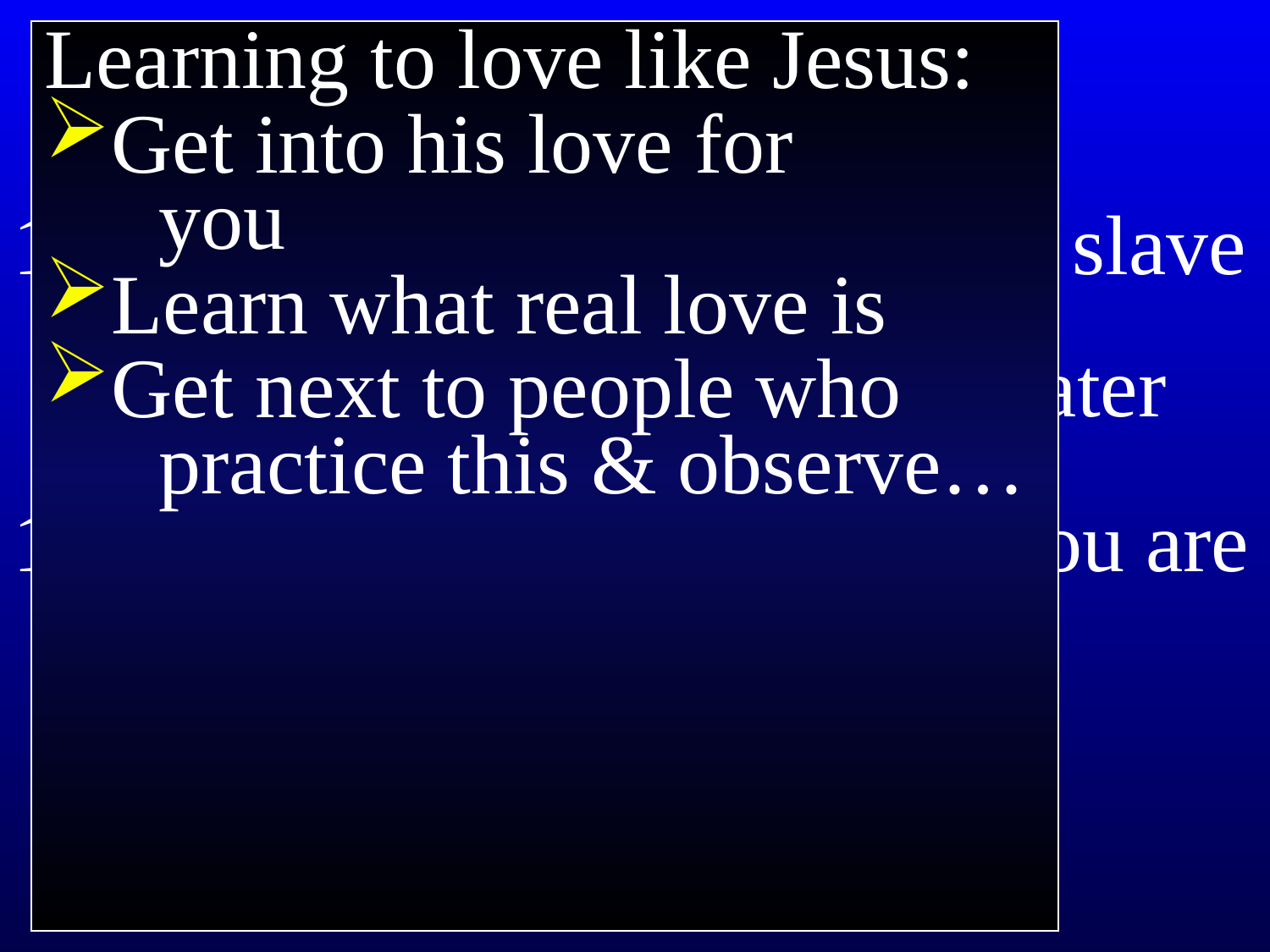

# John 13
Learning to love like Jesus:
Get into his love for
    you
Learn what real love is
Get next to people who
    practice this & observe…
16 “Truly, truly, I say to you, a slave is not greater than his master; neither is one who is sent greater than the one who sent him.
17 If you know these things, you are blessed if you do them.”